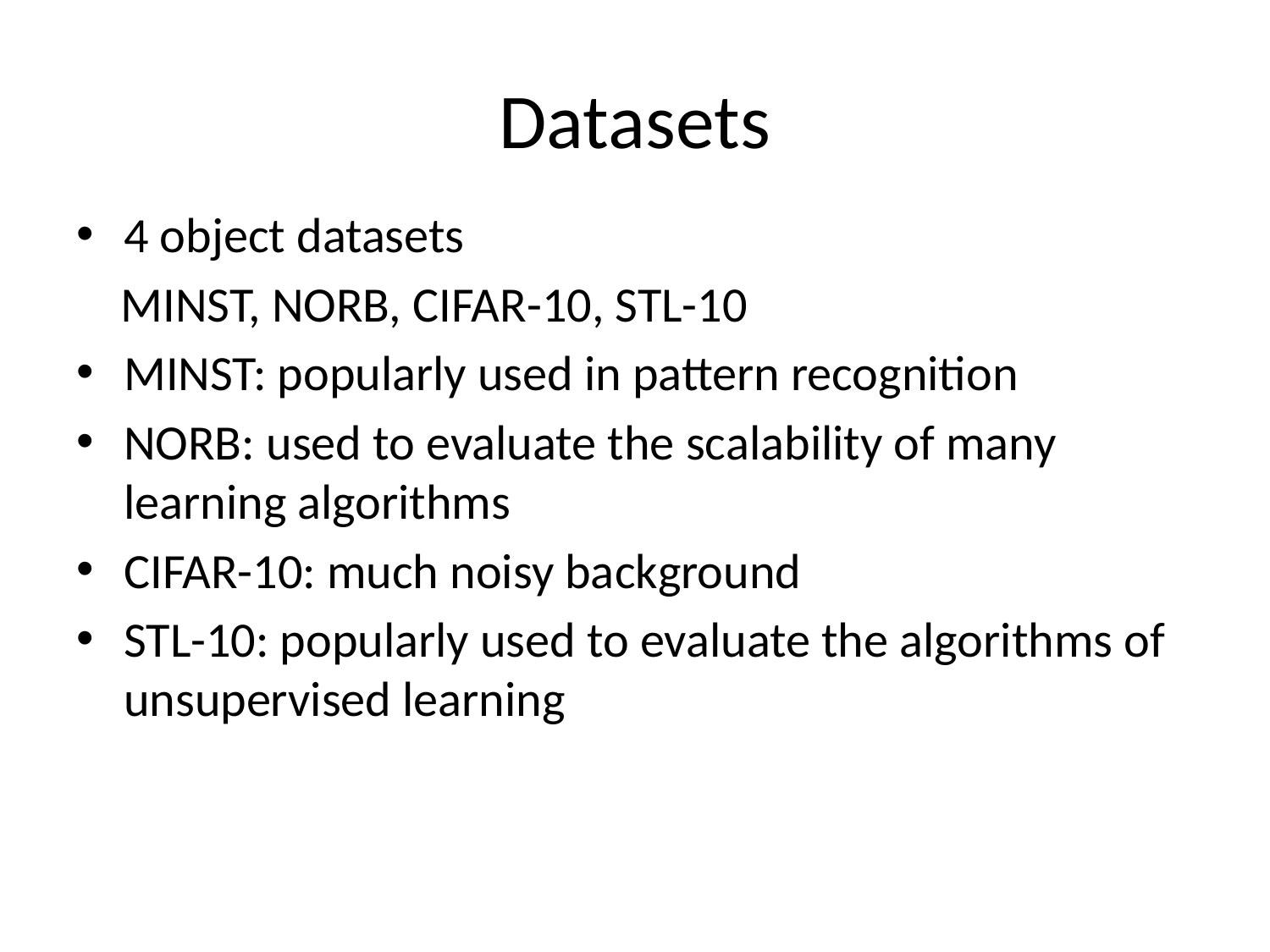

# Datasets
4 object datasets
    MINST, NORB, CIFAR-10, STL-10
MINST: popularly used in pattern recognition
NORB: used to evaluate the scalability of many learning algorithms
CIFAR-10: much noisy background
STL-10: popularly used to evaluate the algorithms of unsupervised learning